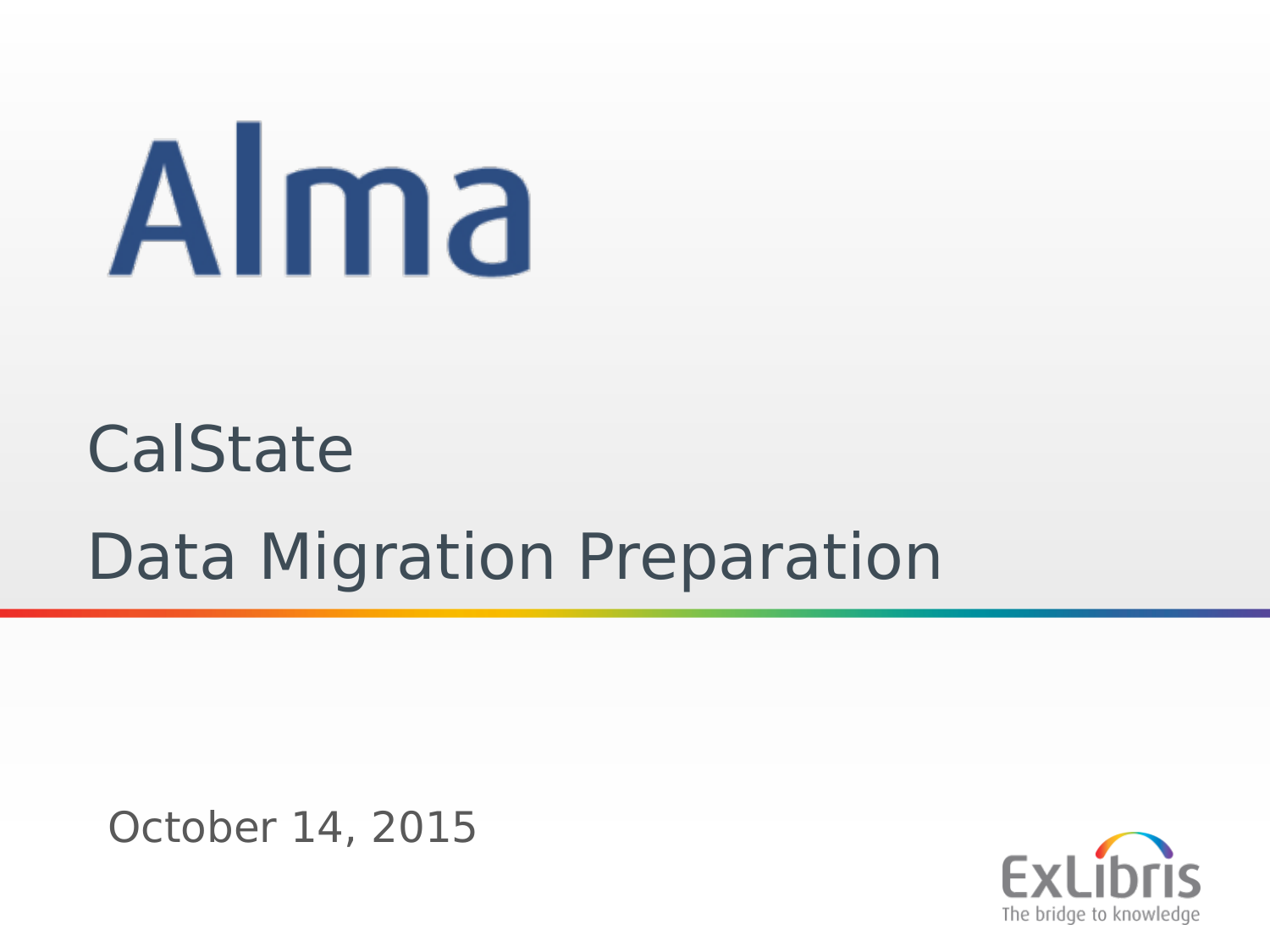

CalState
Data Migration Preparation
October 14, 2015